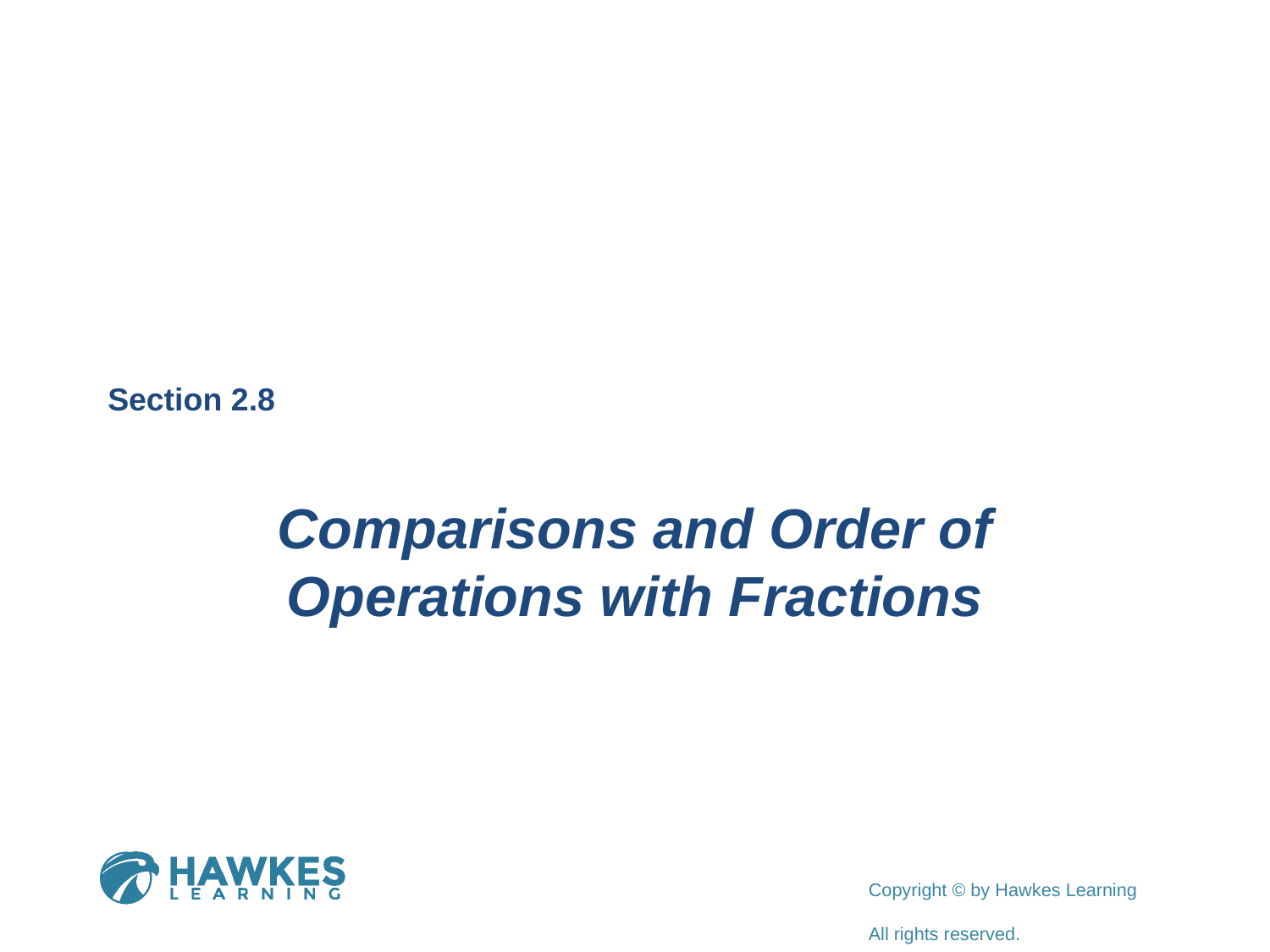

Section 2.8
Comparisons and Order of Operations with Fractions